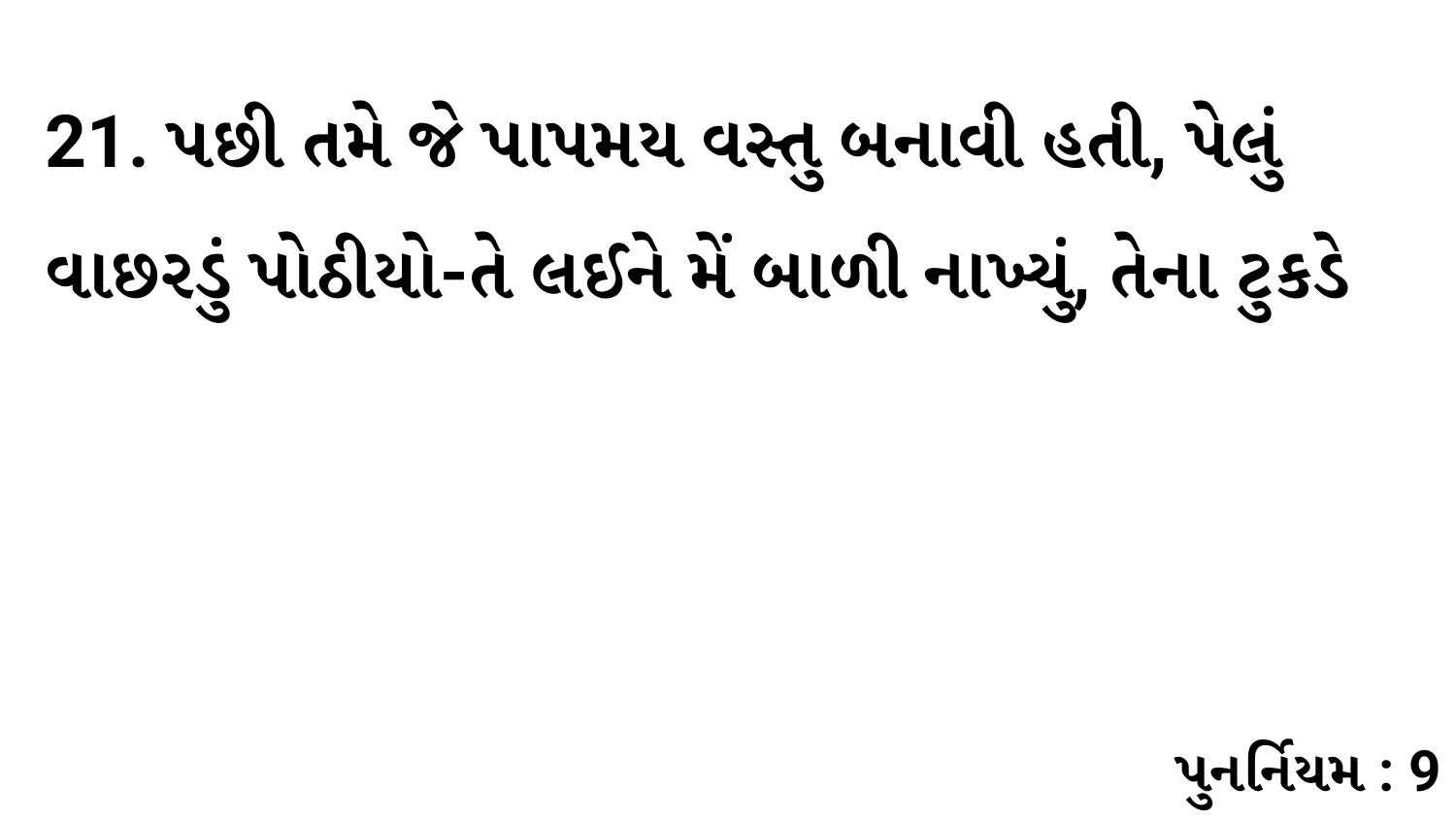

21. પછી તમે જે પાપમય વસ્તુ બનાવી હતી, પેલું વાછરડું પોઠીયો-તે લઈને મેં બાળી નાખ્યું, તેના ટુકડે
પુનર્નિયમ : 9